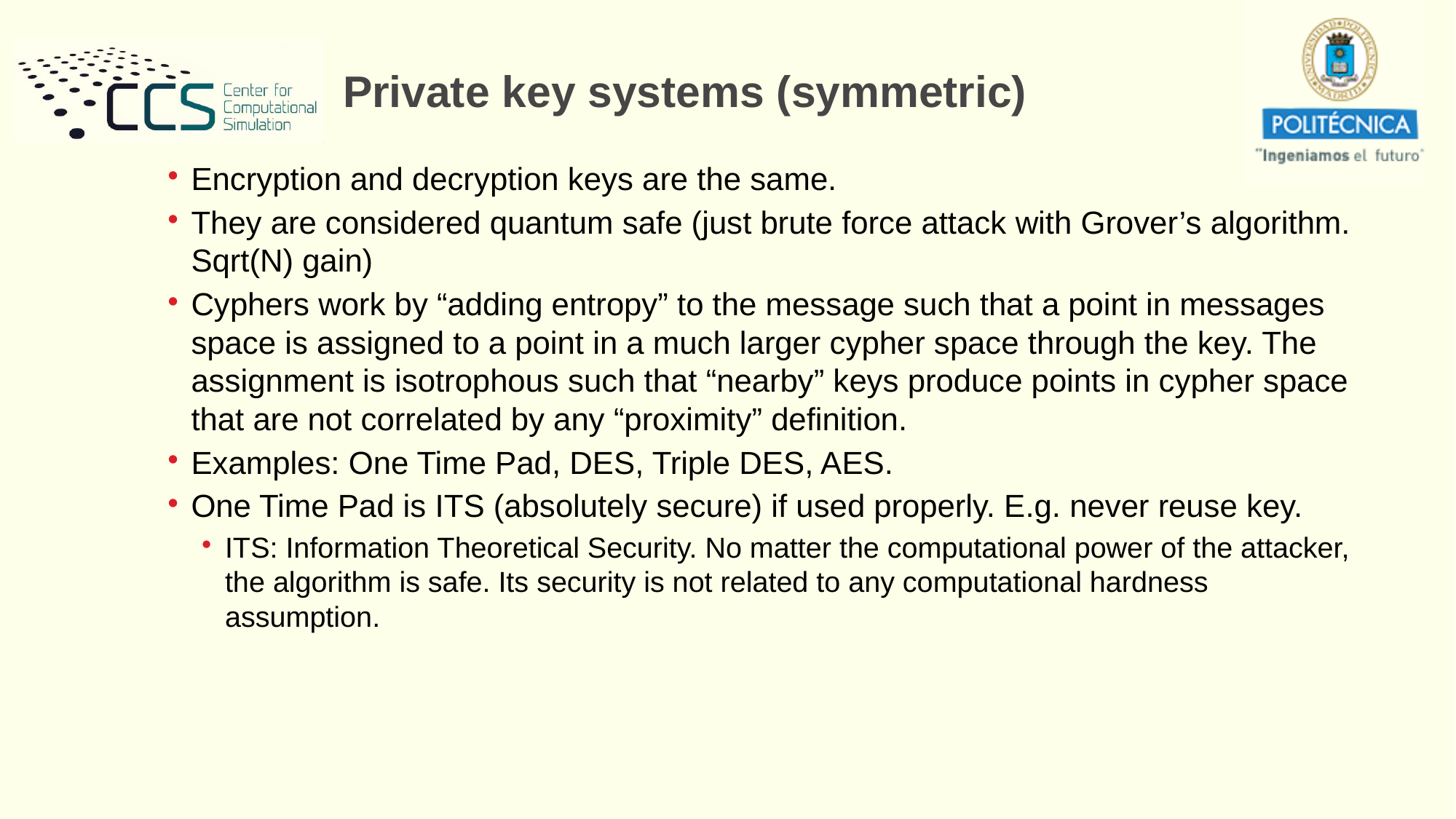

Private key systems (symmetric)
Encryption and decryption keys are the same.
They are considered quantum safe (just brute force attack with Grover’s algorithm. Sqrt(N) gain)
Cyphers work by “adding entropy” to the message such that a point in messages space is assigned to a point in a much larger cypher space through the key. The assignment is isotrophous such that “nearby” keys produce points in cypher space that are not correlated by any “proximity” definition.
Examples: One Time Pad, DES, Triple DES, AES.
One Time Pad is ITS (absolutely secure) if used properly. E.g. never reuse key.
ITS: Information Theoretical Security. No matter the computational power of the attacker, the algorithm is safe. Its security is not related to any computational hardness assumption.